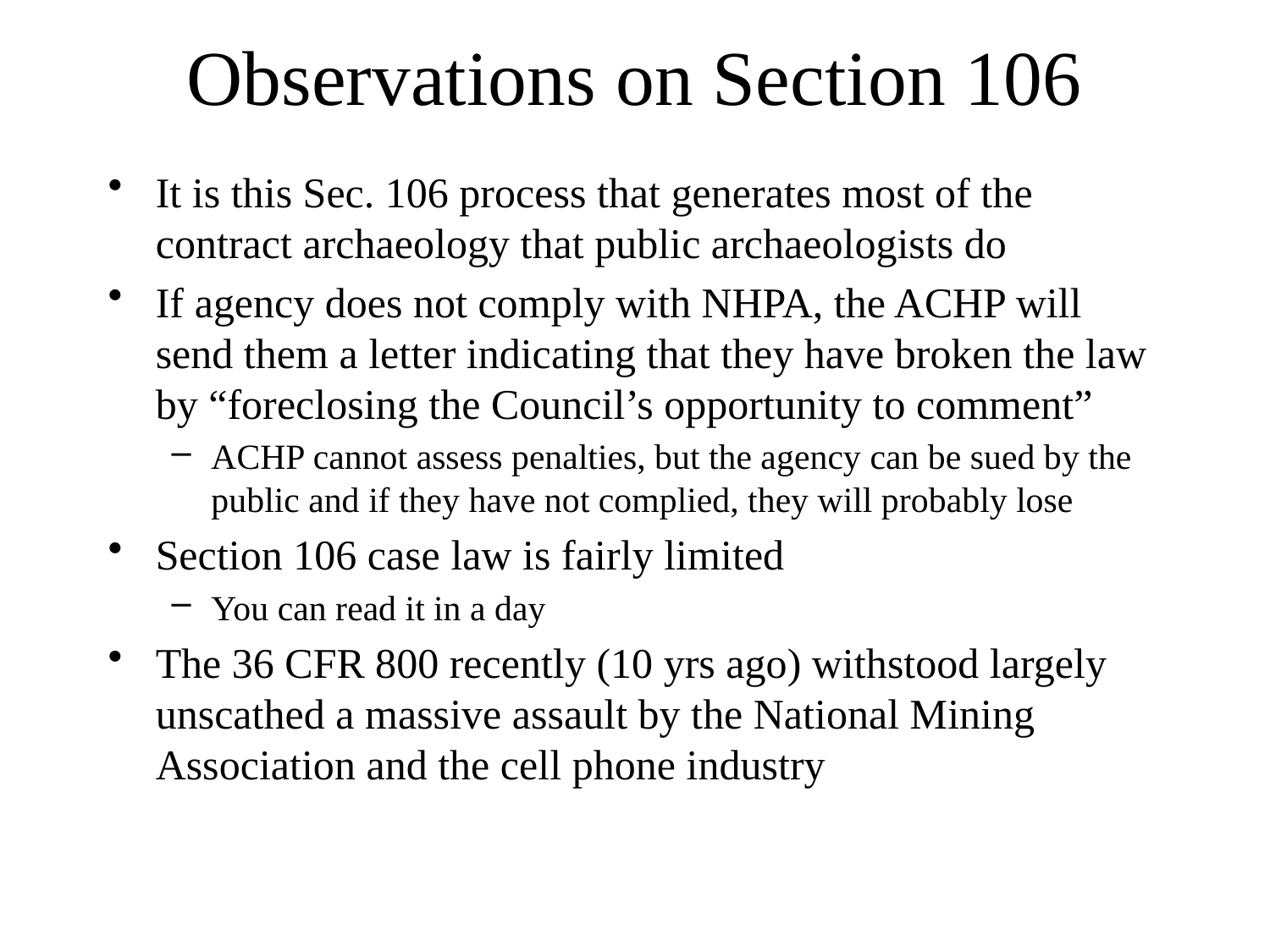

# Observations on Section 106
It is this Sec. 106 process that generates most of the contract archaeology that public archaeologists do
If agency does not comply with NHPA, the ACHP will send them a letter indicating that they have broken the law by “foreclosing the Council’s opportunity to comment”
ACHP cannot assess penalties, but the agency can be sued by the public and if they have not complied, they will probably lose
Section 106 case law is fairly limited
You can read it in a day
The 36 CFR 800 recently (10 yrs ago) withstood largely unscathed a massive assault by the National Mining Association and the cell phone industry